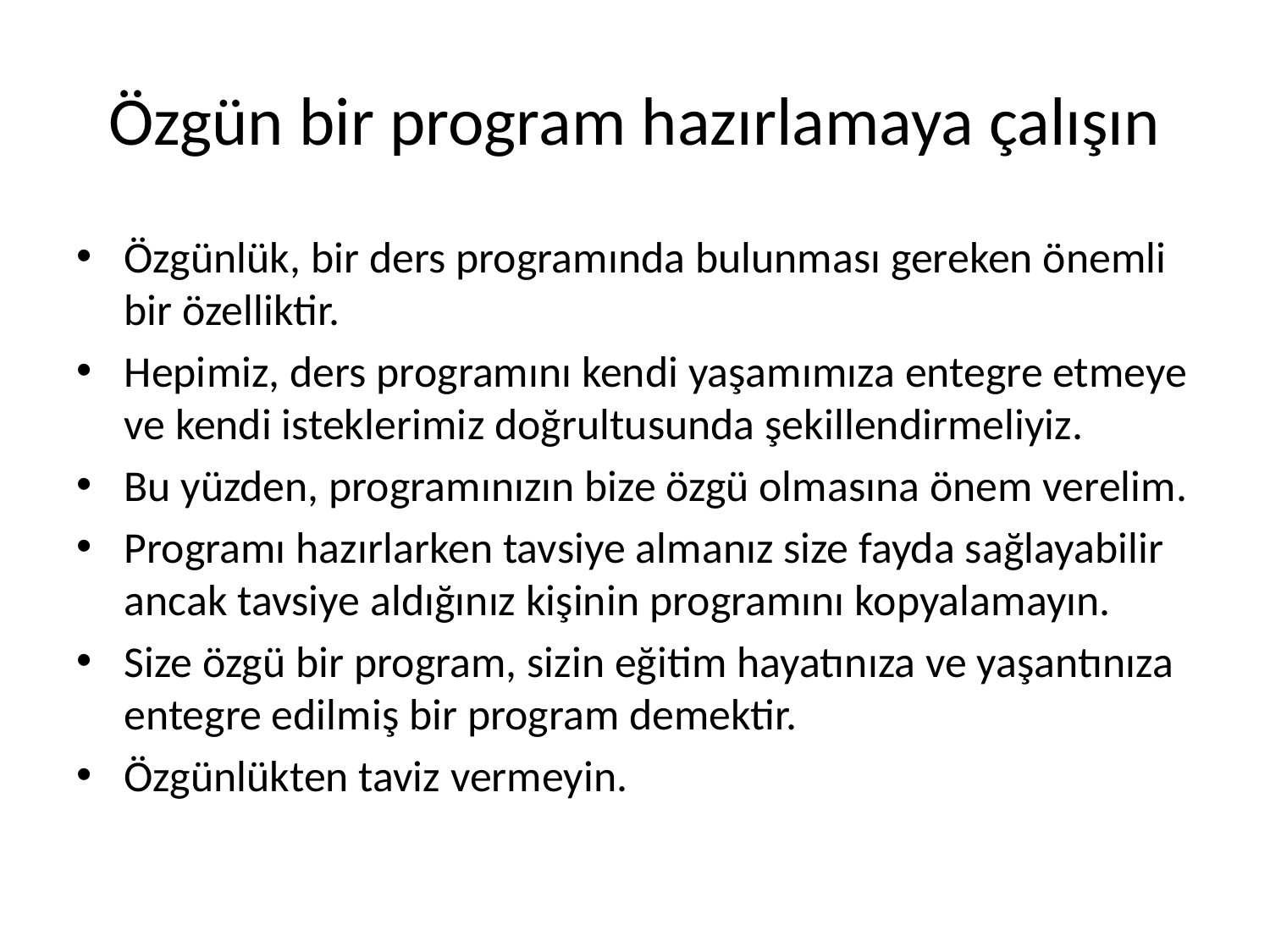

# Özgün bir program hazırlamaya çalışın
Özgünlük, bir ders programında bulunması gereken önemli bir özelliktir.
Hepimiz, ders programını kendi yaşamımıza entegre etmeye ve kendi isteklerimiz doğrultusunda şekillendirmeliyiz.
Bu yüzden, programınızın bize özgü olmasına önem verelim.
Programı hazırlarken tavsiye almanız size fayda sağlayabilir ancak tavsiye aldığınız kişinin programını kopyalamayın.
Size özgü bir program, sizin eğitim hayatınıza ve yaşantınıza entegre edilmiş bir program demektir.
Özgünlükten taviz vermeyin.